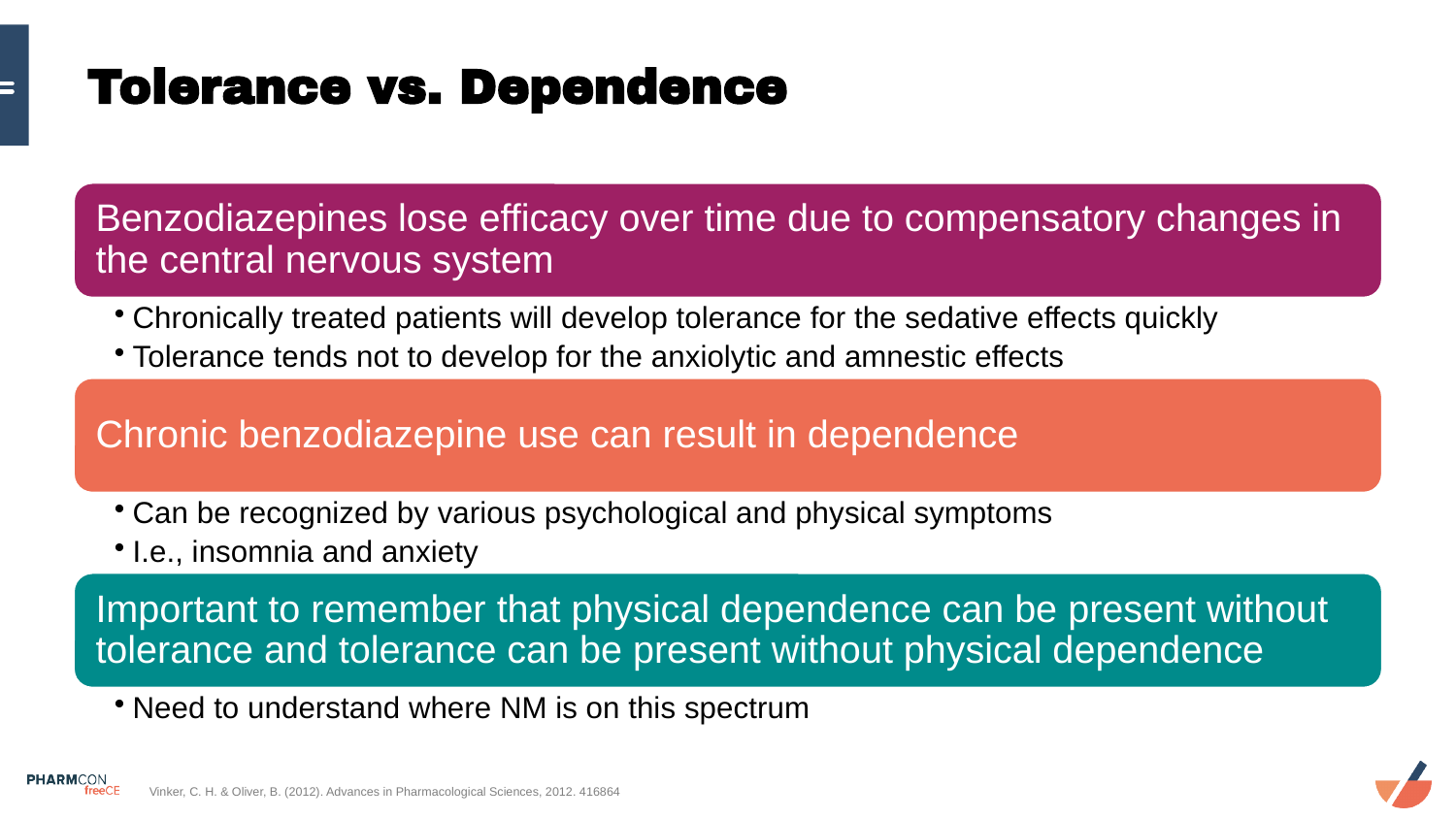

# Tolerance vs. Dependence
Benzodiazepines lose efficacy over time due to compensatory changes in the central nervous system
Chronically treated patients will develop tolerance for the sedative effects quickly
Tolerance tends not to develop for the anxiolytic and amnestic effects
Chronic benzodiazepine use can result in dependence
Can be recognized by various psychological and physical symptoms
I.e., insomnia and anxiety
Important to remember that physical dependence can be present without tolerance and tolerance can be present without physical dependence
Need to understand where NM is on this spectrum
Vinker, C. H. & Oliver, B. (2012). Advances in Pharmacological Sciences, 2012. 416864